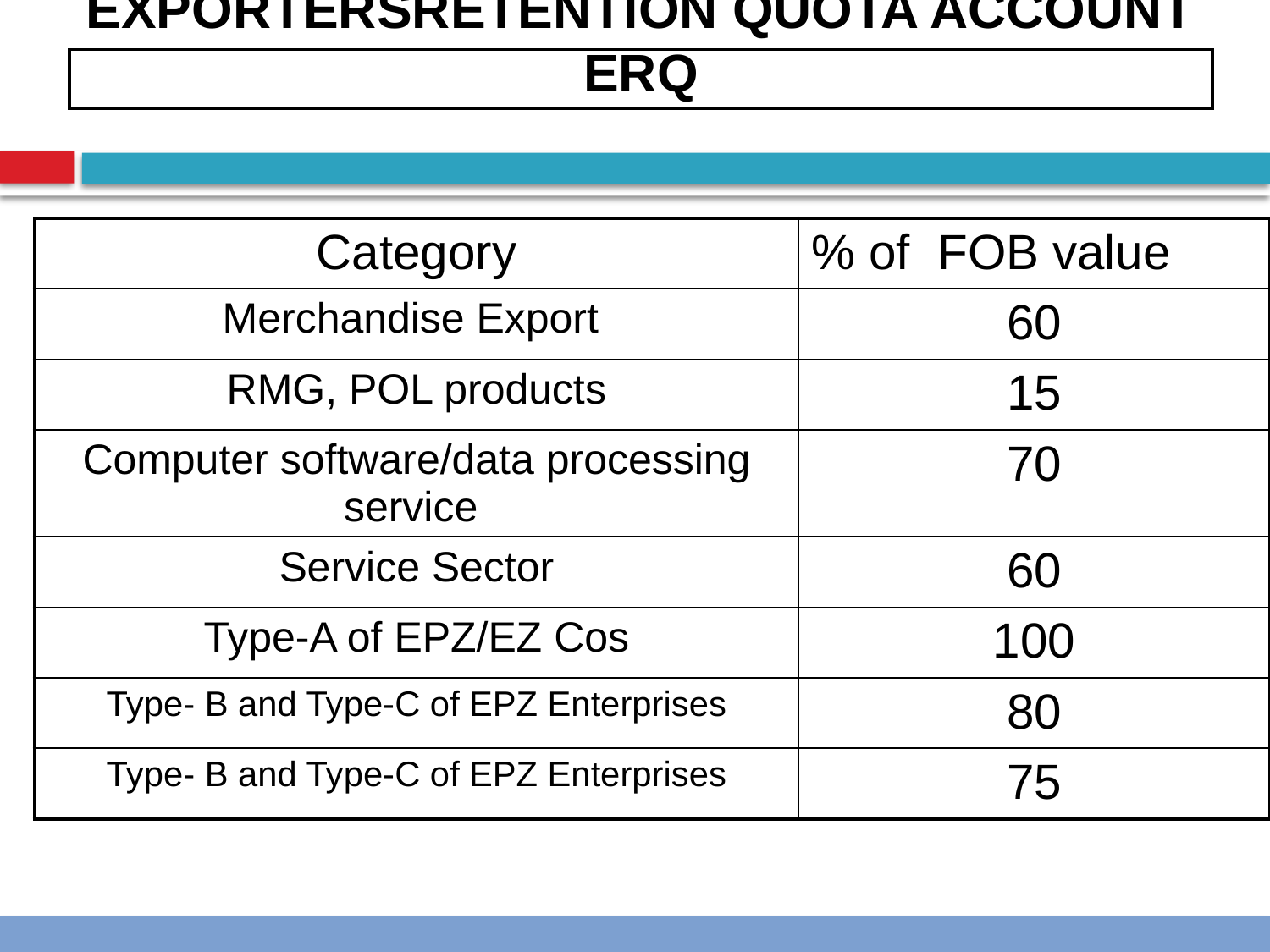

# EXPORTERSRETENTION QUOTA ACCOUNT ERQ
| Category | % of FOB value |
| --- | --- |
| Merchandise Export | 60 |
| RMG, POL products | 15 |
| Computer software/data processing service | 70 |
| Service Sector | 60 |
| Type-A of EPZ/EZ Cos | 100 |
| Type- B and Type-C of EPZ Enterprises | 80 |
| Type- B and Type-C of EPZ Enterprises | 75 |
44